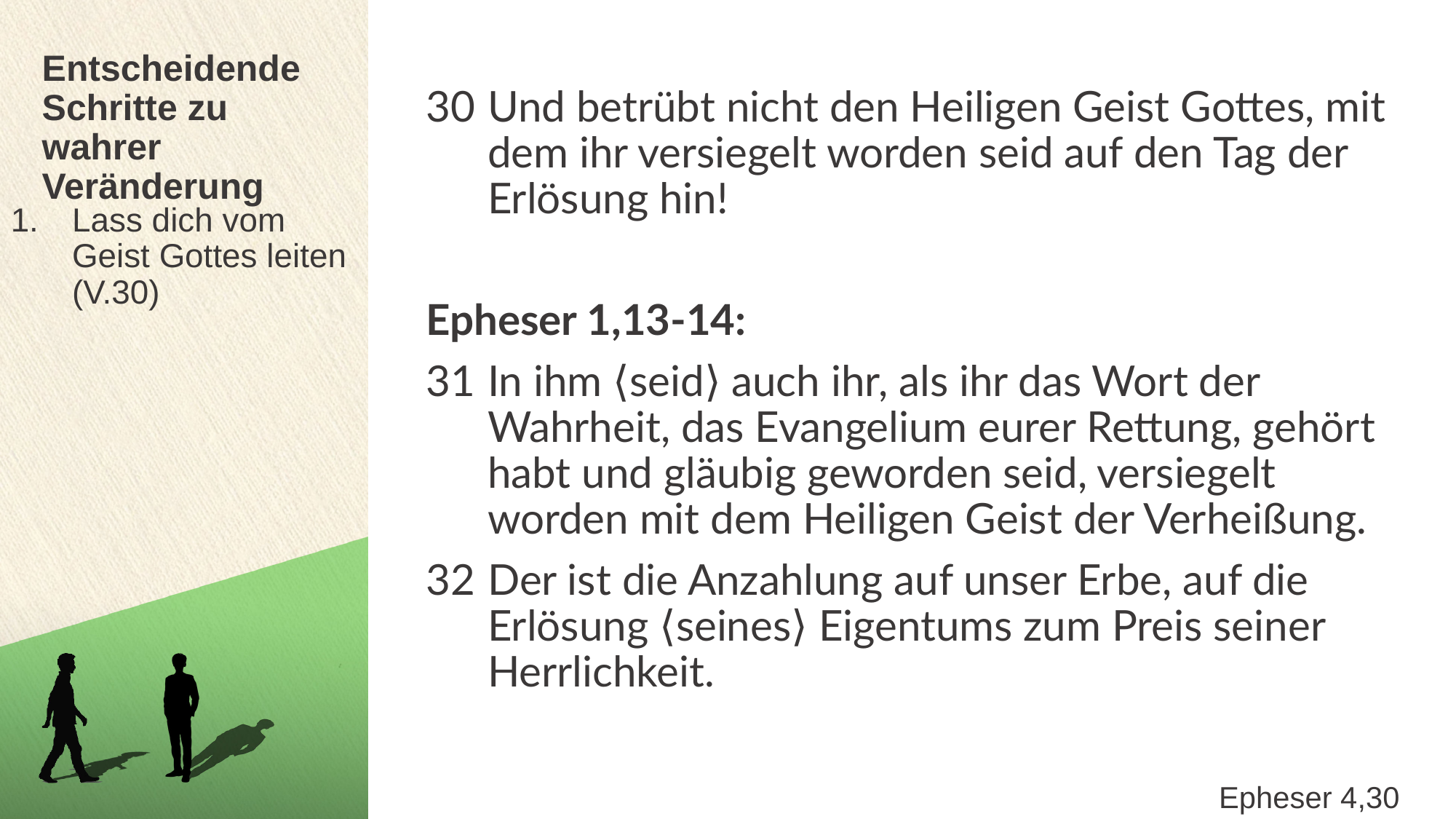

Entscheidende Schritte zu wahrer Veränderung
Und betrübt nicht den Heiligen Geist Gottes, mit dem ihr versiegelt worden seid auf den Tag der Erlösung hin!

Epheser 1,13-14:
In ihm ⟨seid⟩ auch ihr, als ihr das Wort der Wahrheit, das Evangelium eurer Rettung, gehört habt und gläubig geworden seid, versiegelt worden mit dem Heiligen Geist der Verheißung.
Der ist die Anzahlung auf unser Erbe, auf die Erlösung ⟨seines⟩ Eigentums zum Preis seiner Herrlichkeit.
Lass dich vom Geist Gottes leiten
(V.30)
Epheser 4,30